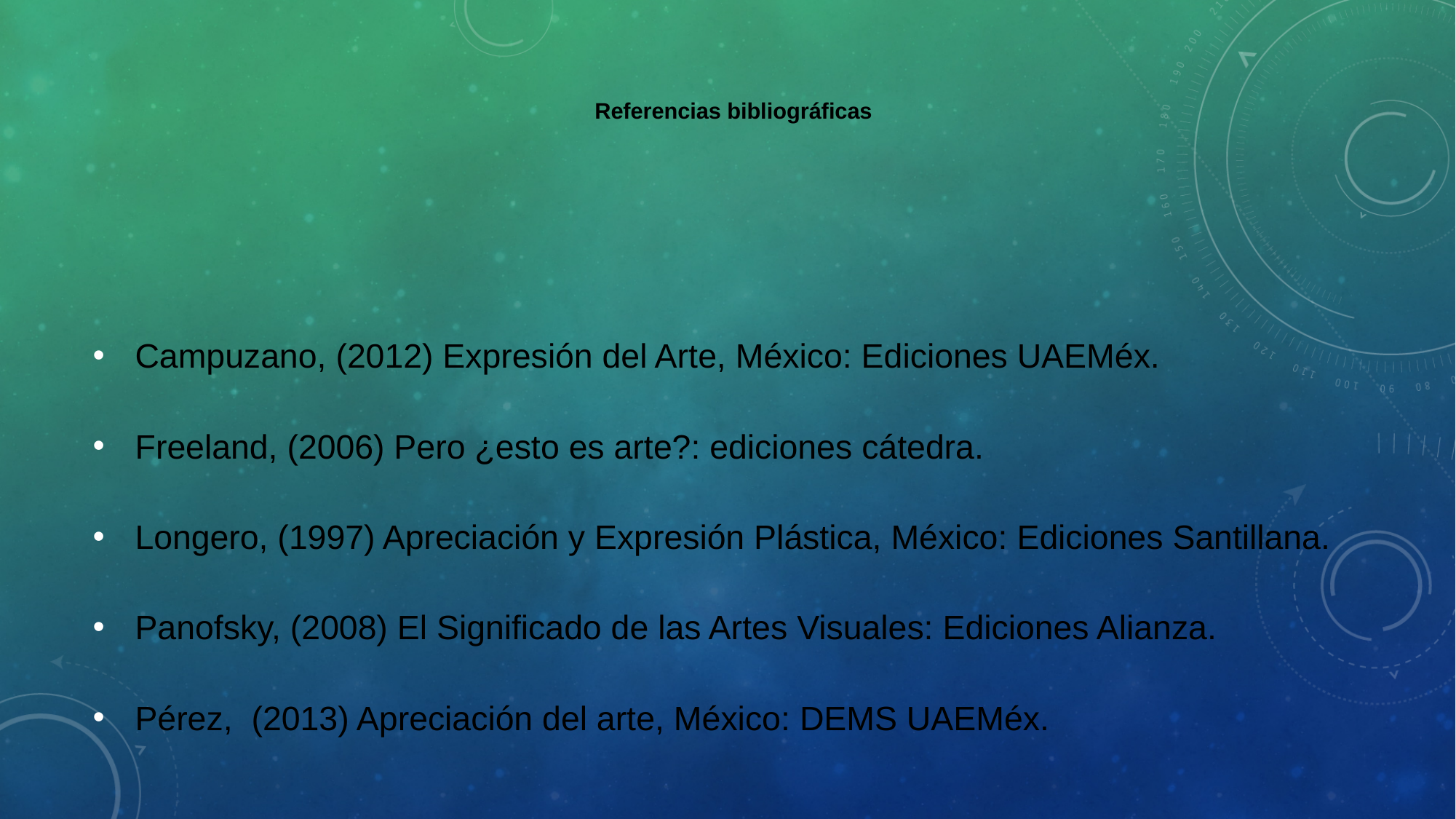

# Referencias bibliográficas

Campuzano, (2012) Expresión del Arte, México: Ediciones UAEMéx.

Freeland, (2006) Pero ¿esto es arte?: ediciones cátedra.

Longero, (1997) Apreciación y Expresión Plástica, México: Ediciones Santillana.

Panofsky, (2008) El Significado de las Artes Visuales: Ediciones Alianza.

Pérez,  (2013) Apreciación del arte, México: DEMS UAEMéx.